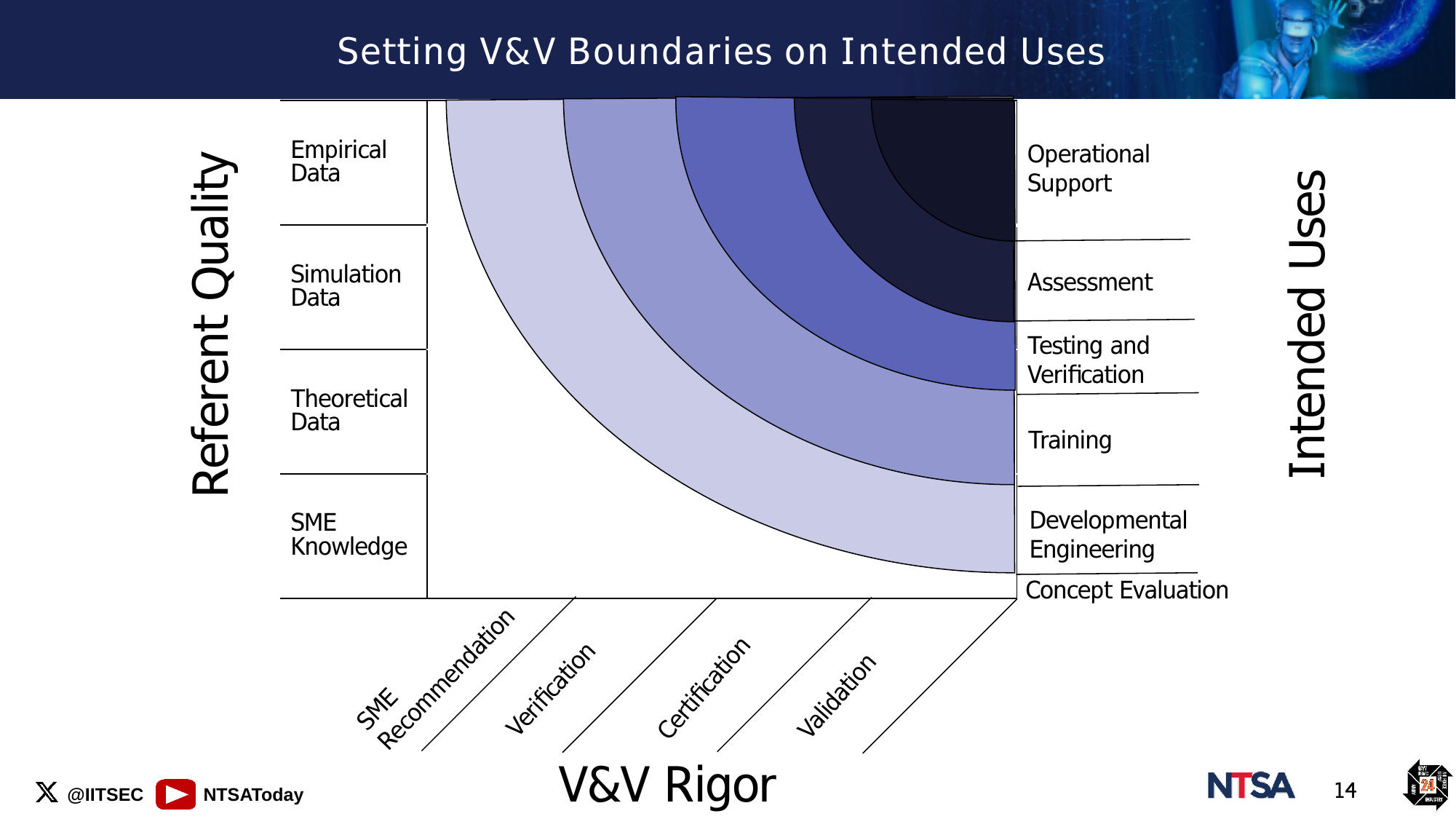

# Setting V&V Boundaries on Intended Uses

Referent Quality
| Empirical Data |  |  |  |  |
| --- | --- | --- | --- | --- |
| Simulation Data |  |  |  |  |
| Theoretical Data |  |  |  |  |
| SME Knowledge |  |  |  |  |
Operational Support
Assessment
Intended Uses
Testing and Verification
Training
Developmental Engineering
Concept Evaluation
SME Recommendation
Verification
Validation
Certification
V&V Rigor
14